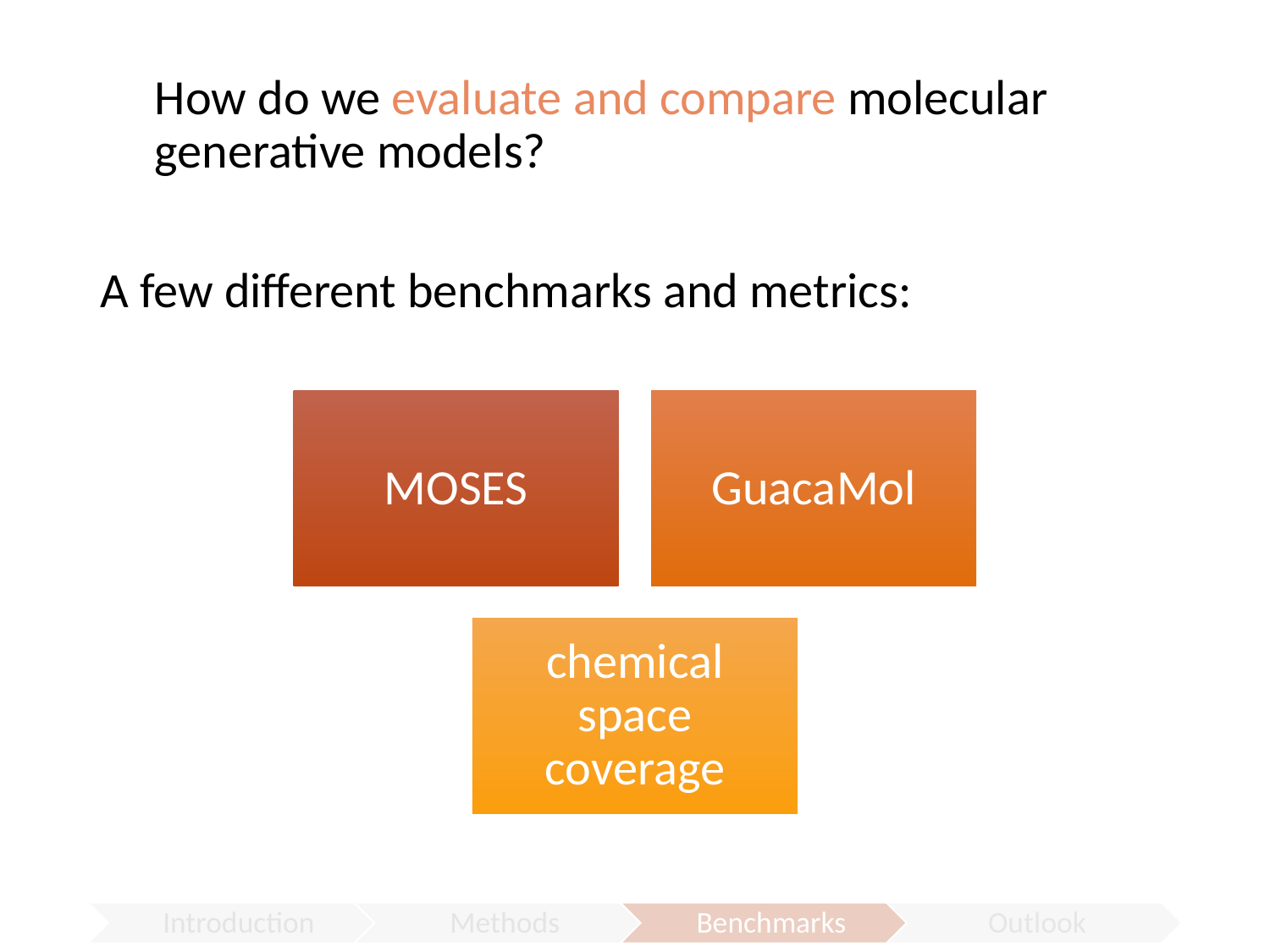

# How do we evaluate and compare molecular generative models?
A few different benchmarks and metrics:
MOSES
GuacaMol
chemical space coverage
Introduction
Methods
Benchmarks
Outlook